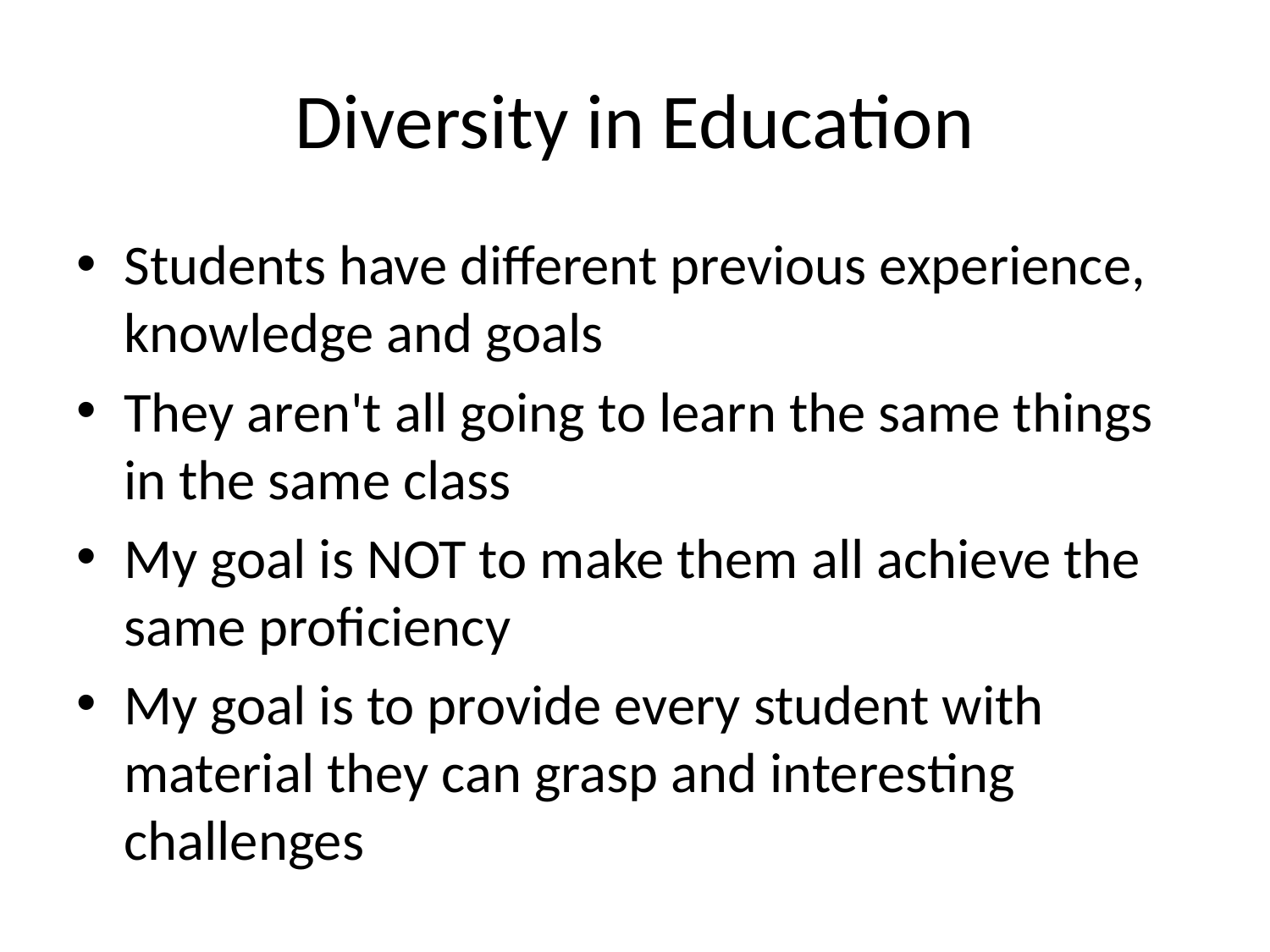

# Diversity in Education
Students have different previous experience, knowledge and goals
They aren't all going to learn the same things in the same class
My goal is NOT to make them all achieve the same proficiency
My goal is to provide every student with material they can grasp and interesting challenges